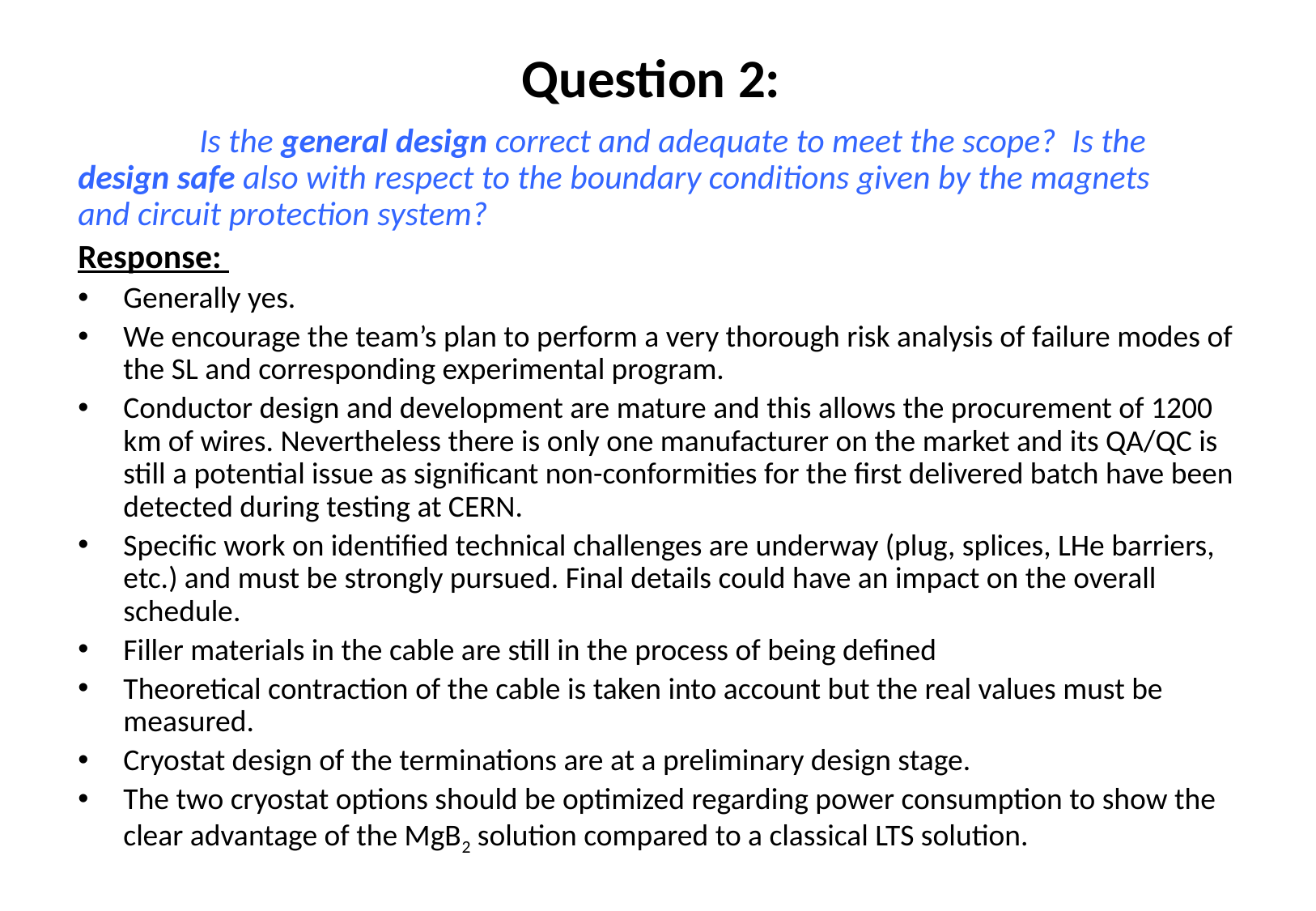

# Question 2:
	Is the general design correct and adequate to meet the scope?  Is the design safe also with respect to the boundary conditions given by the magnets and circuit protection system?
Response:
Generally yes.
We encourage the team’s plan to perform a very thorough risk analysis of failure modes of the SL and corresponding experimental program.
Conductor design and development are mature and this allows the procurement of 1200 km of wires. Nevertheless there is only one manufacturer on the market and its QA/QC is still a potential issue as significant non-conformities for the first delivered batch have been detected during testing at CERN.
Specific work on identified technical challenges are underway (plug, splices, LHe barriers, etc.) and must be strongly pursued. Final details could have an impact on the overall schedule.
Filler materials in the cable are still in the process of being defined
Theoretical contraction of the cable is taken into account but the real values must be measured.
Cryostat design of the terminations are at a preliminary design stage.
The two cryostat options should be optimized regarding power consumption to show the clear advantage of the MgB2 solution compared to a classical LTS solution.